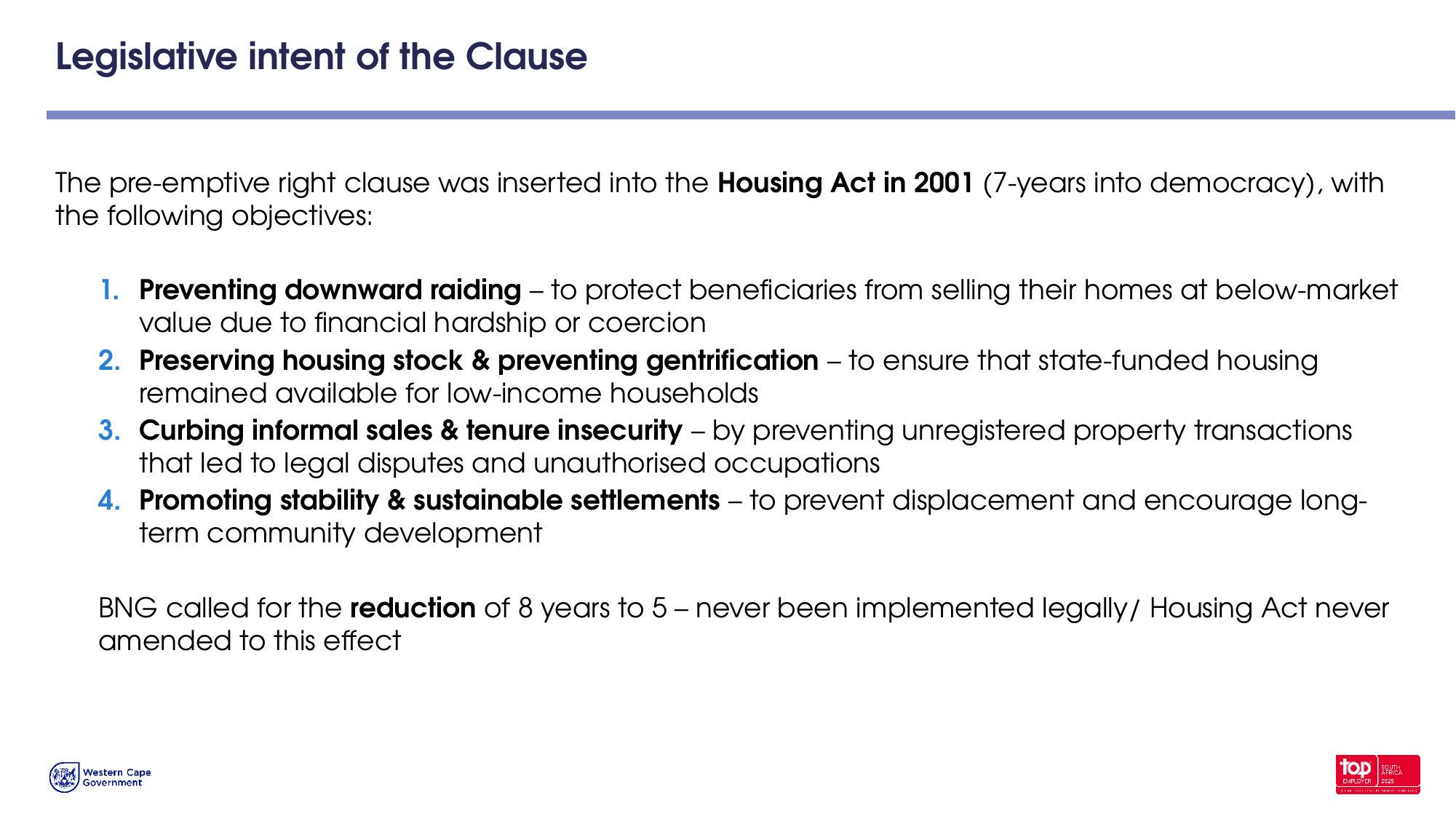

# Legislative intent of the Clause

The pre-emptive right clause was inserted into the Housing Act in 2001 (7-years into democracy), with the following objectives:

Preventing downward raiding – to protect beneficiaries from selling their homes at below-market value due to financial hardship or coercion
Preserving housing stock & preventing gentrification – to ensure that state-funded housing remained available for low-income households
Curbing informal sales & tenure insecurity – by preventing unregistered property transactions that led to legal disputes and unauthorised occupations
Promoting stability & sustainable settlements – to prevent displacement and encourage long-term community development

BNG called for the reduction of 8 years to 5 – never been implemented legally/ Housing Act never amended to this effect